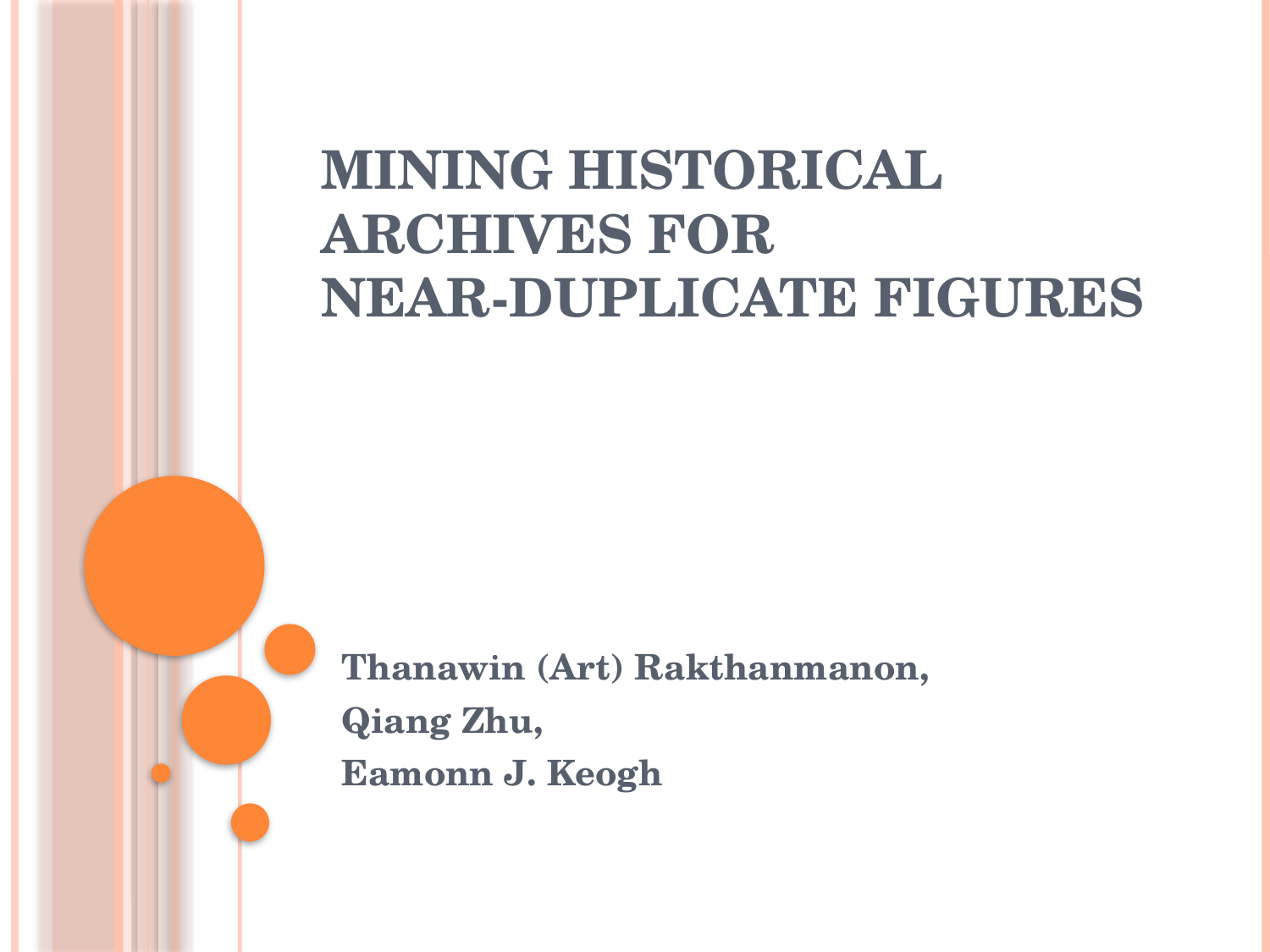

# Mining Historical Archives for Near-Duplicate Figures
Thanawin (Art) Rakthanmanon,
Qiang Zhu,
Eamonn J. Keogh